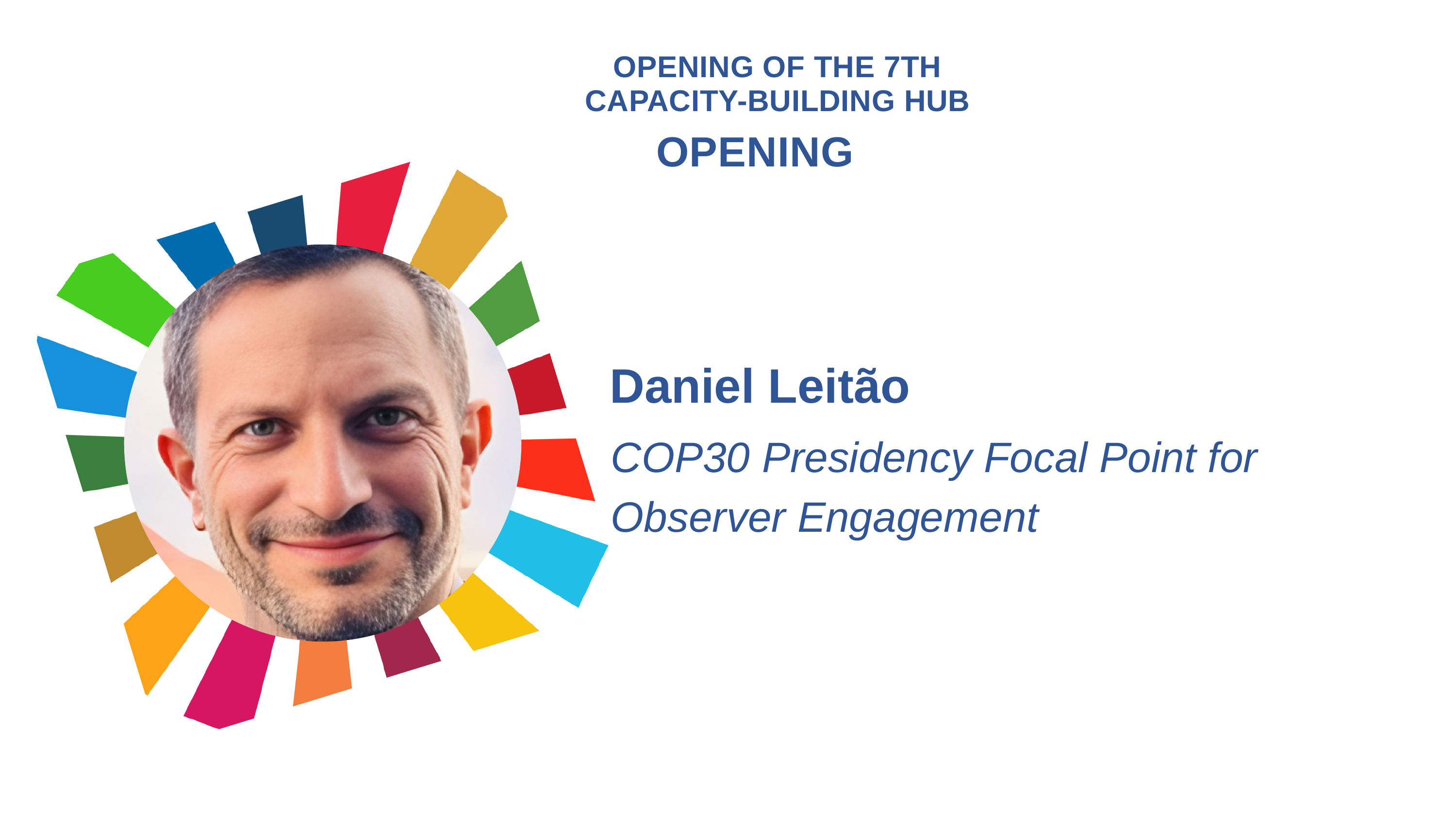

OPENING OF THE 7TH CAPACITY-BUILDING HUB
OPENING

Daniel Leitão
COP30 Presidency Focal Point for Observer Engagement